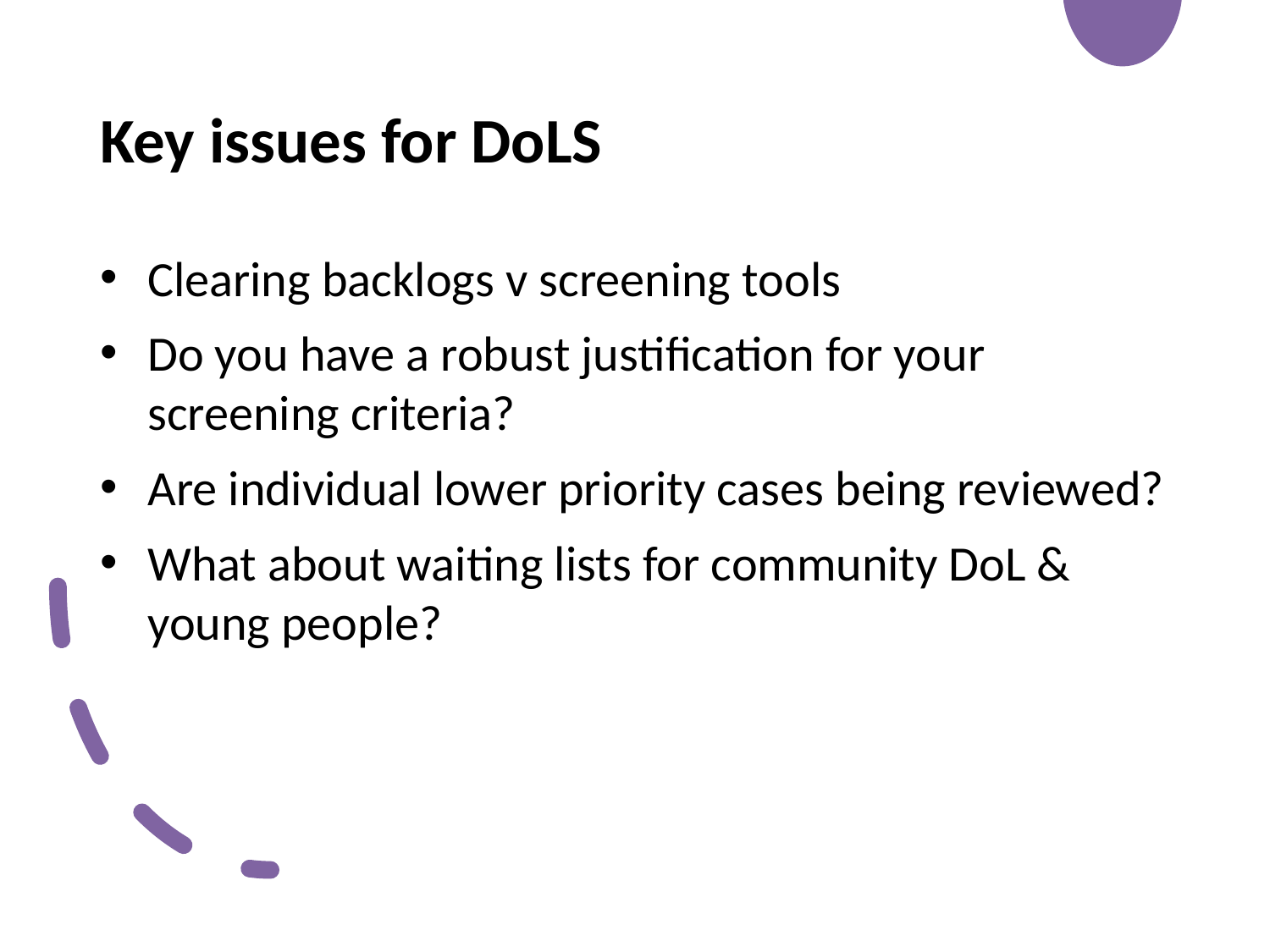

Key issues for DoLS
Clearing backlogs v screening tools
Do you have a robust justification for your screening criteria?
Are individual lower priority cases being reviewed?
What about waiting lists for community DoL & young people?